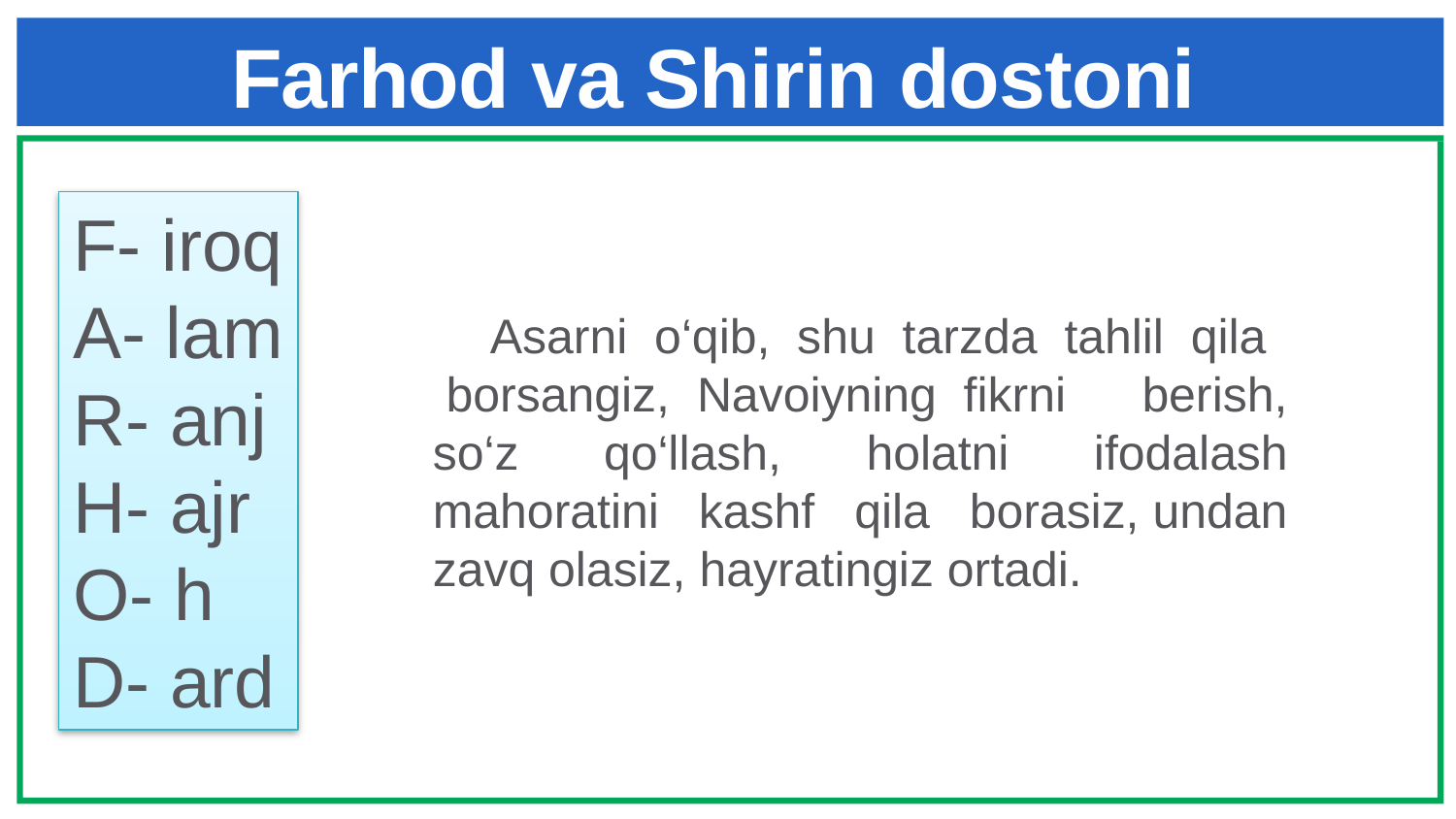

# Farhod va Shirin dostoni
F- iroq
A- lam
R- anj
H- ajr
O- h
D- ard
Asarni  o‘qib,  shu  tarzda  tahlil  qila  borsangiz,  Navoiyning  fikrni berish, so‘z qo‘llash, holatni ifodalash mahoratini kashf qila borasiz, undan zavq olasiz, hayratingiz ortadi.